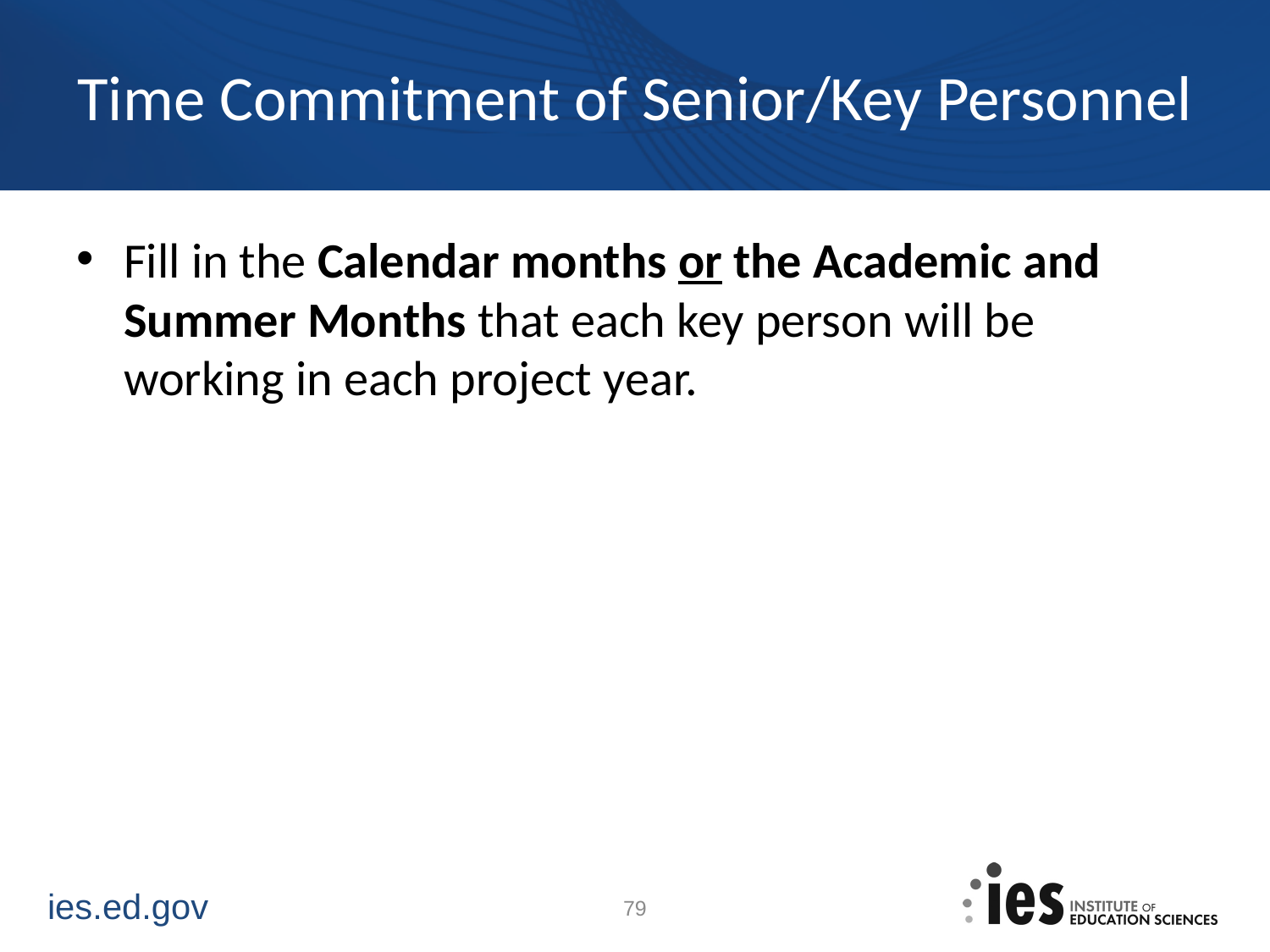

# Time Commitment of Senior/Key Personnel
Fill in the Calendar months or the Academic and Summer Months that each key person will be working in each project year.

79